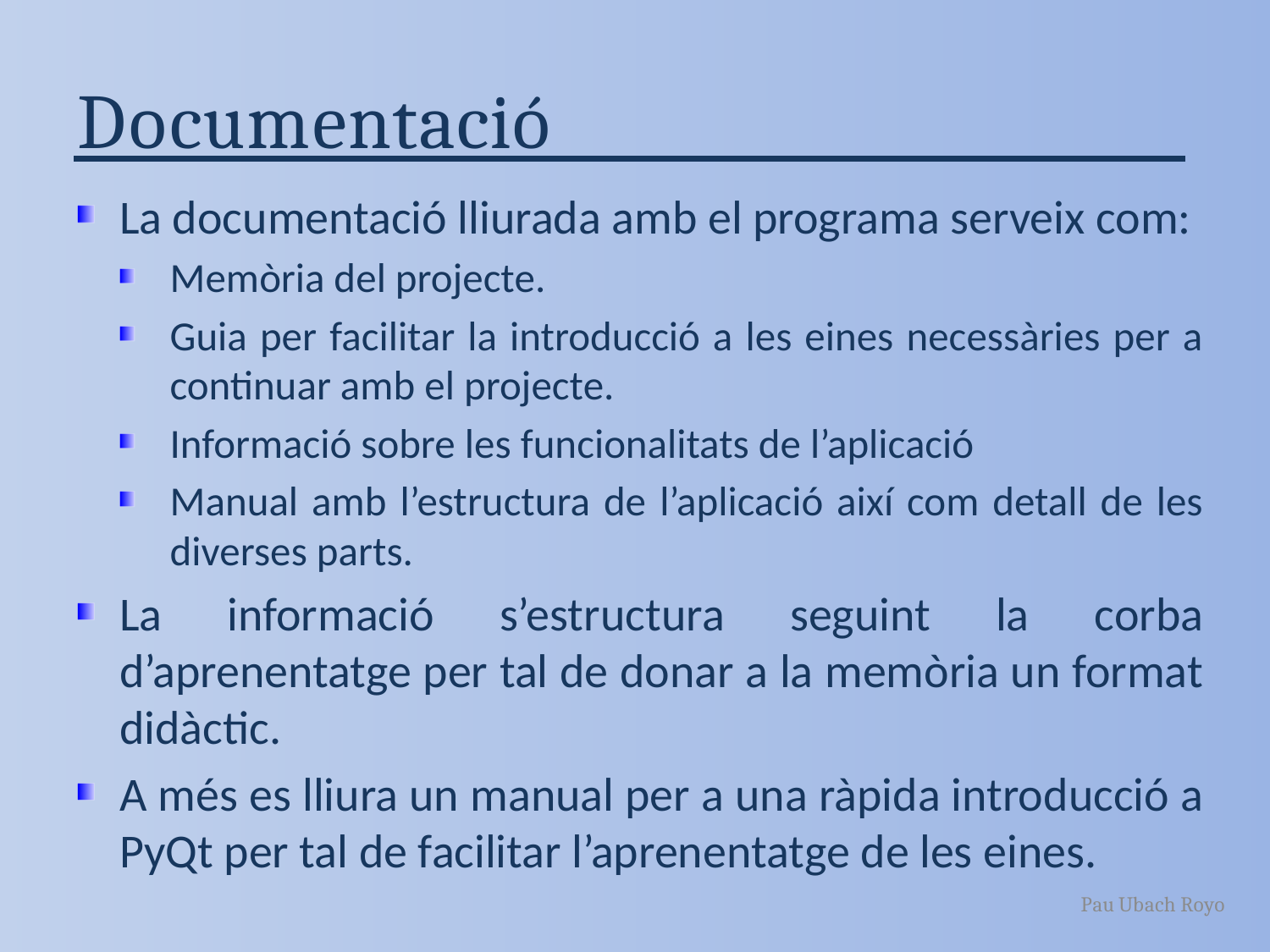

# Documentació
La documentació lliurada amb el programa serveix com:
Memòria del projecte.
Guia per facilitar la introducció a les eines necessàries per a continuar amb el projecte.
Informació sobre les funcionalitats de l’aplicació
Manual amb l’estructura de l’aplicació així com detall de les diverses parts.
La informació s’estructura seguint la corba d’aprenentatge per tal de donar a la memòria un format didàctic.
A més es lliura un manual per a una ràpida introducció a PyQt per tal de facilitar l’aprenentatge de les eines.

Pau Ubach Royo